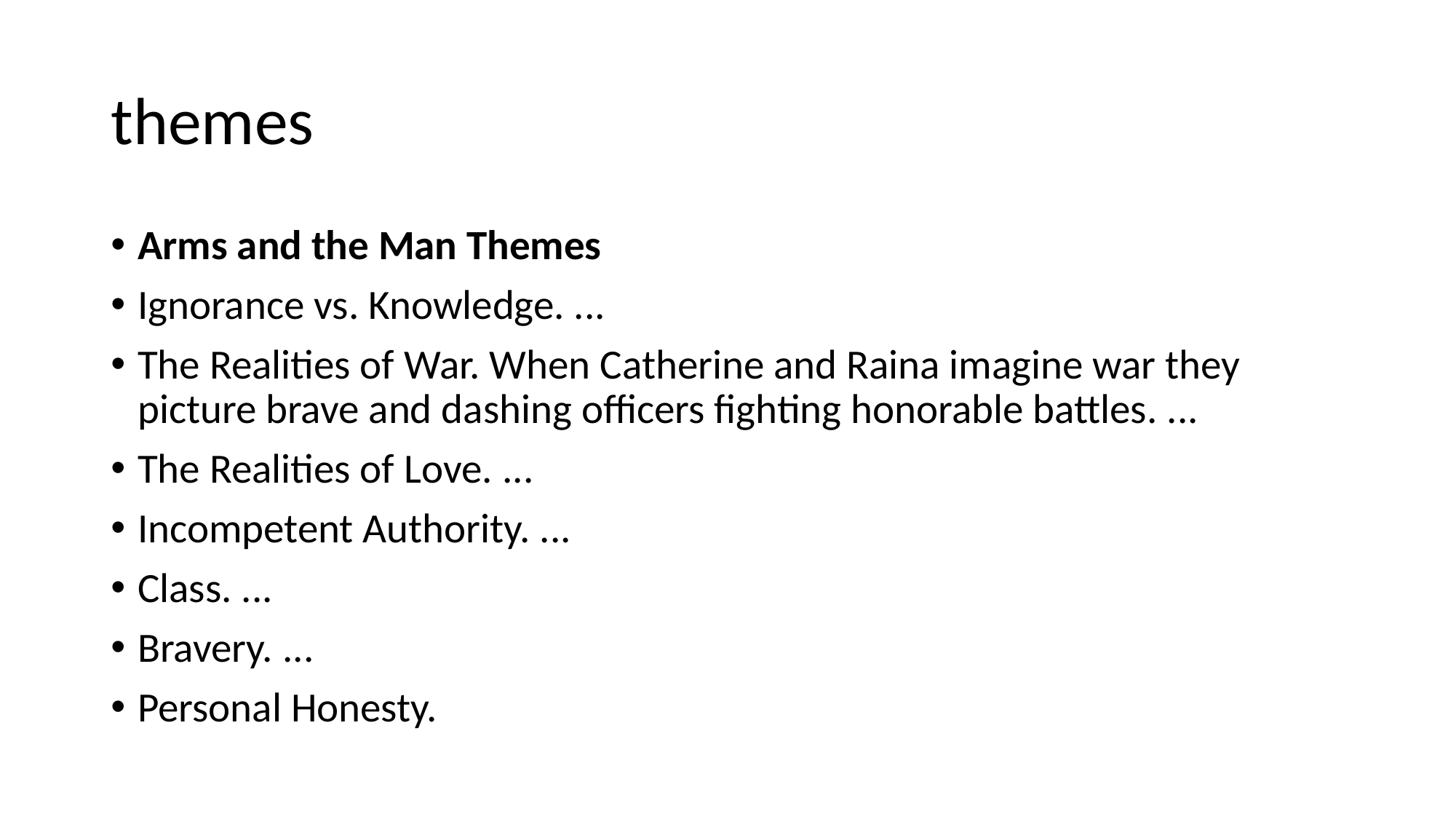

# themes
Arms and the Man Themes
Ignorance vs. Knowledge. ...
The Realities of War. When Catherine and Raina imagine war they picture brave and dashing officers fighting honorable battles. ...
The Realities of Love. ...
Incompetent Authority. ...
Class. ...
Bravery. ...
Personal Honesty.